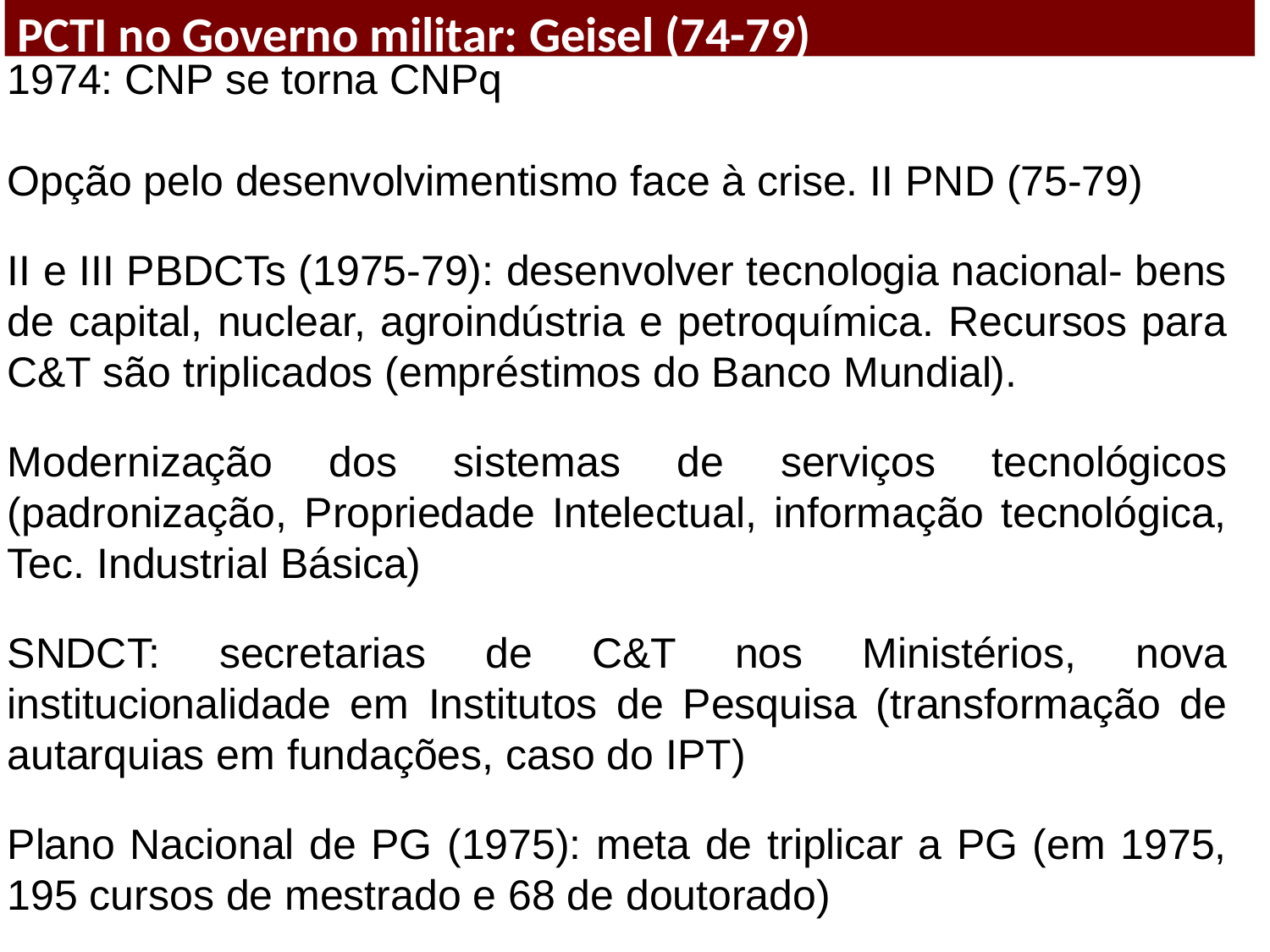

PCTI no Governo militar: Geisel (74-79)
1974: CNP se torna CNPq

Opção pelo desenvolvimentismo face à crise. II PND (75-79)

II e III PBDCTs (1975-79): desenvolver tecnologia nacional- bens de capital, nuclear, agroindústria e petroquímica. Recursos para C&T são triplicados (empréstimos do Banco Mundial).

Modernização dos sistemas de serviços tecnológicos (padronização, Propriedade Intelectual, informação tecnológica, Tec. Industrial Básica)

SNDCT: secretarias de C&T nos Ministérios, nova institucionalidade em Institutos de Pesquisa (transformação de autarquias em fundações, caso do IPT)

Plano Nacional de PG (1975): meta de triplicar a PG (em 1975, 195 cursos de mestrado e 68 de doutorado)